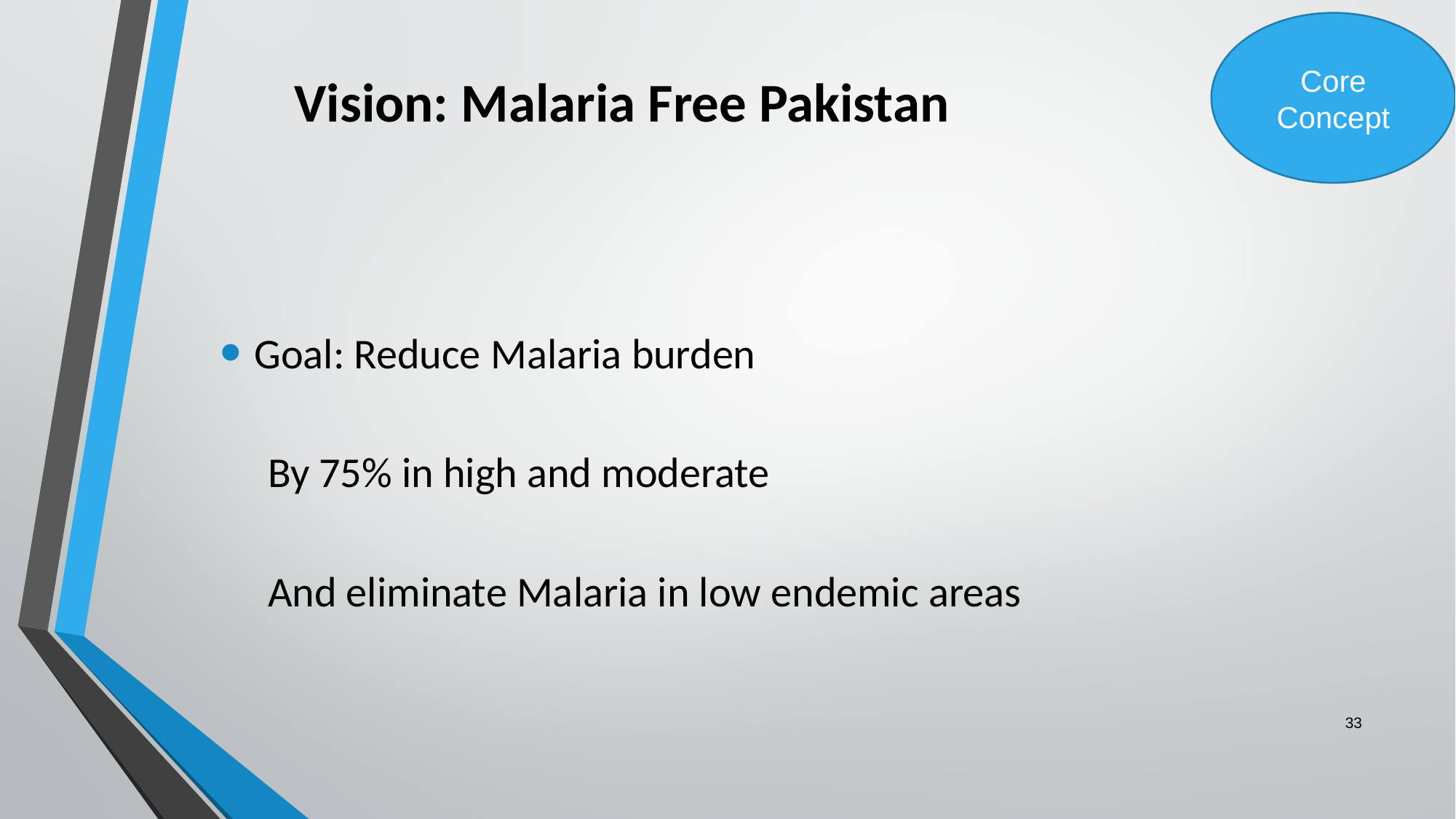

Core Concept
# Vision: Malaria Free Pakistan
Goal: Reduce Malaria burden
By 75% in high and moderate
And eliminate Malaria in low endemic areas
33